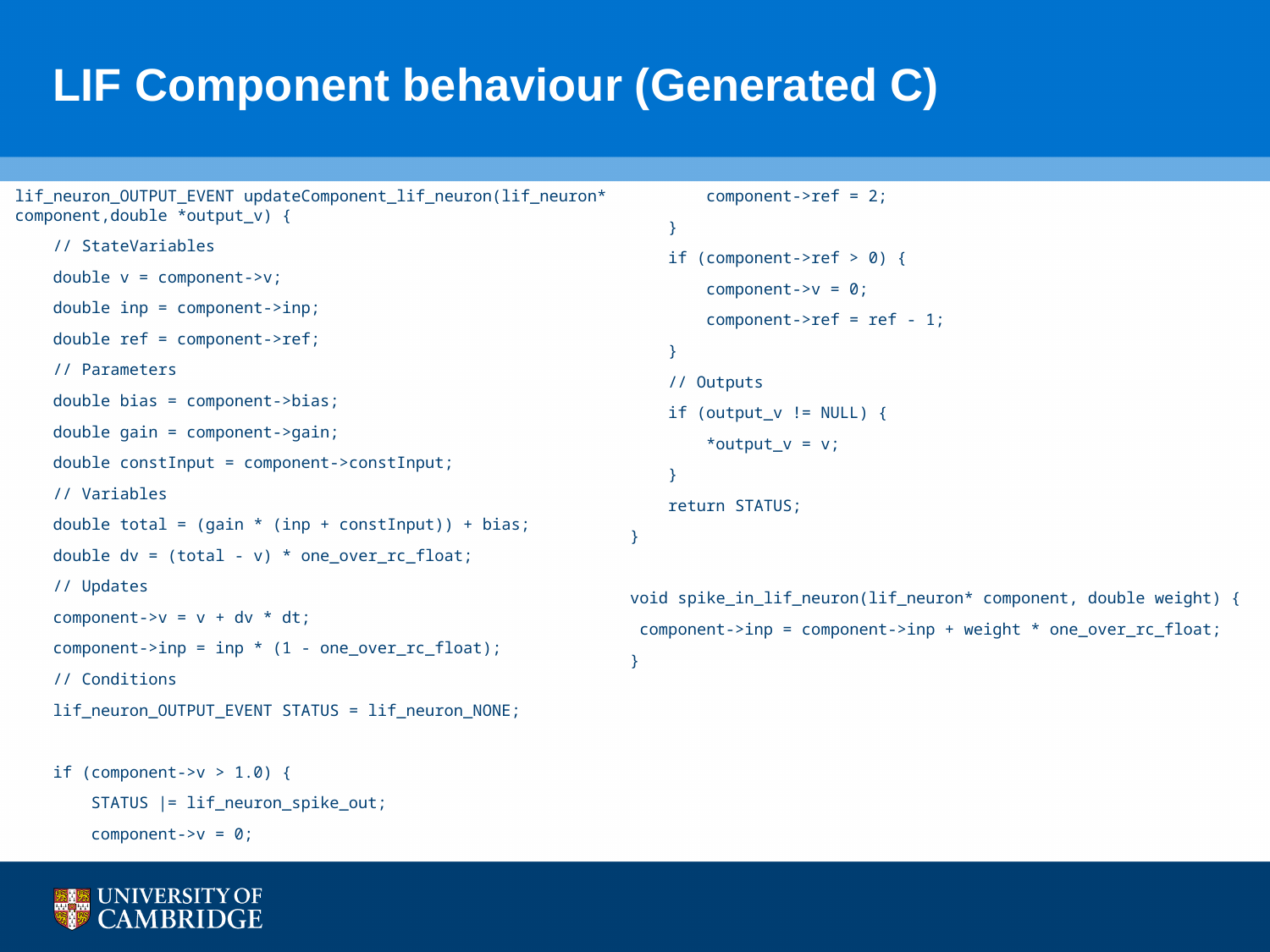

# LIF Component behaviour (Generated C)
lif_neuron_OUTPUT_EVENT updateComponent_lif_neuron(lif_neuron* component,double *output_v) {
    // StateVariables
    double v = component->v;
    double inp = component->inp;
    double ref = component->ref;
    // Parameters
    double bias = component->bias;
    double gain = component->gain;
    double constInput = component->constInput;
    // Variables
    double total = (gain * (inp + constInput)) + bias;
    double dv = (total - v) * one_over_rc_float;
    // Updates
    component->v = v + dv * dt;
    component->inp = inp * (1 - one_over_rc_float);
    // Conditions
    lif_neuron_OUTPUT_EVENT STATUS = lif_neuron_NONE;

    if (component->v > 1.0) {
        STATUS |= lif_neuron_spike_out;
        component->v = 0;
        component->ref = 2;
    }
    if (component->ref > 0) {
        component->v = 0;
        component->ref = ref - 1;
    }
    // Outputs
    if (output_v != NULL) {
        *output_v = v;
    }
    return STATUS;
}

void spike_in_lif_neuron(lif_neuron* component, double weight) {
 component->inp = component->inp + weight * one_over_rc_float;
}